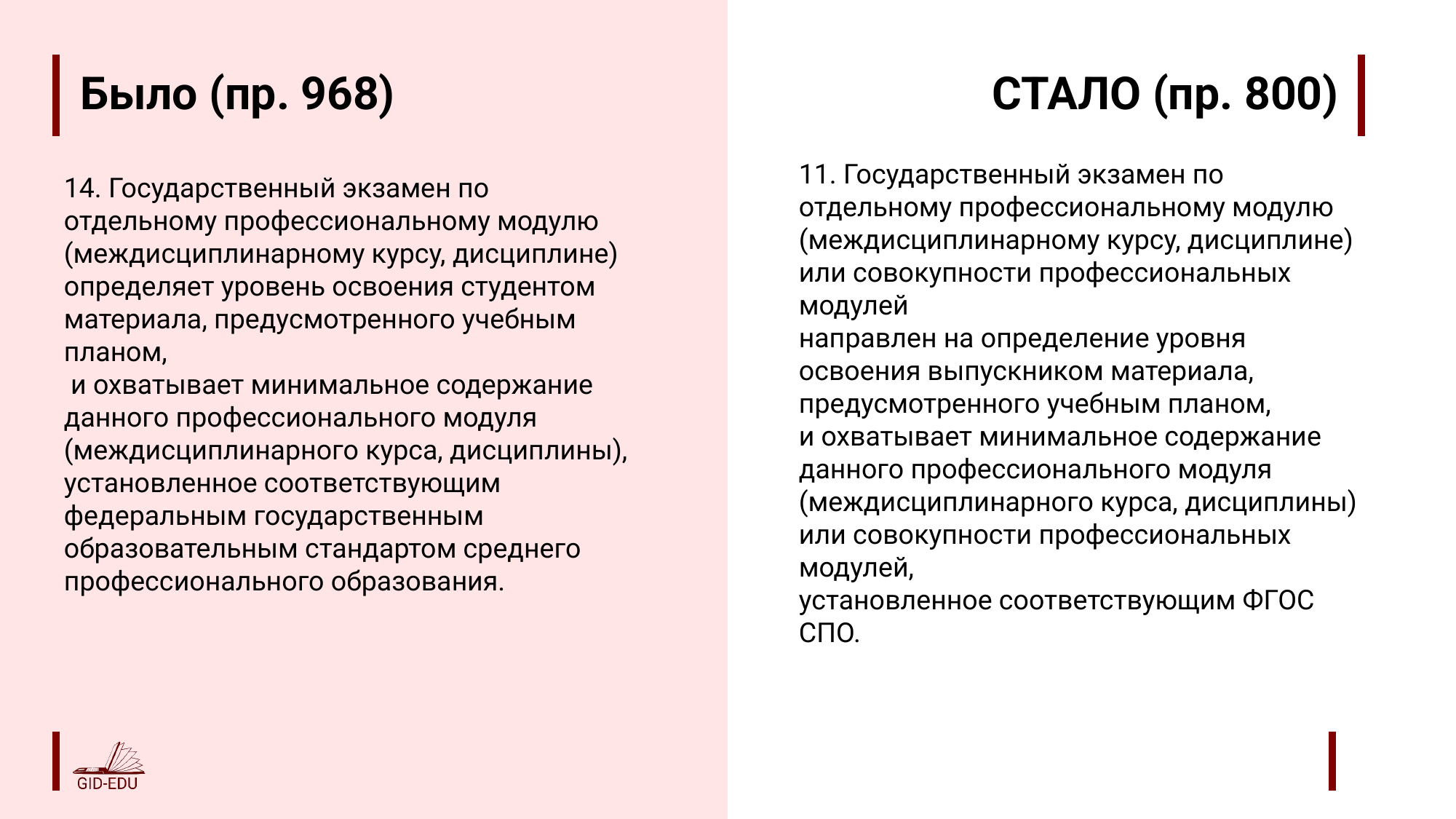

# Было (пр. 968)
11. Государственный экзамен по отдельному профессиональному модулю (междисциплинарному курсу, дисциплине) или совокупности профессиональных модулей
направлен на определение уровня освоения выпускником материала, предусмотренного учебным планом,
и охватывает минимальное содержание данного профессионального модуля (междисциплинарного курса, дисциплины) или совокупности профессиональных модулей,
установленное соответствующим ФГОС СПО.

14. Государственный экзамен по отдельному профессиональному модулю (междисциплинарному курсу, дисциплине)
определяет уровень освоения студентом материала, предусмотренного учебным планом,
 и охватывает минимальное содержание данного профессионального модуля (междисциплинарного курса, дисциплины),
установленное соответствующим федеральным государственным образовательным стандартом среднего профессионального образования.